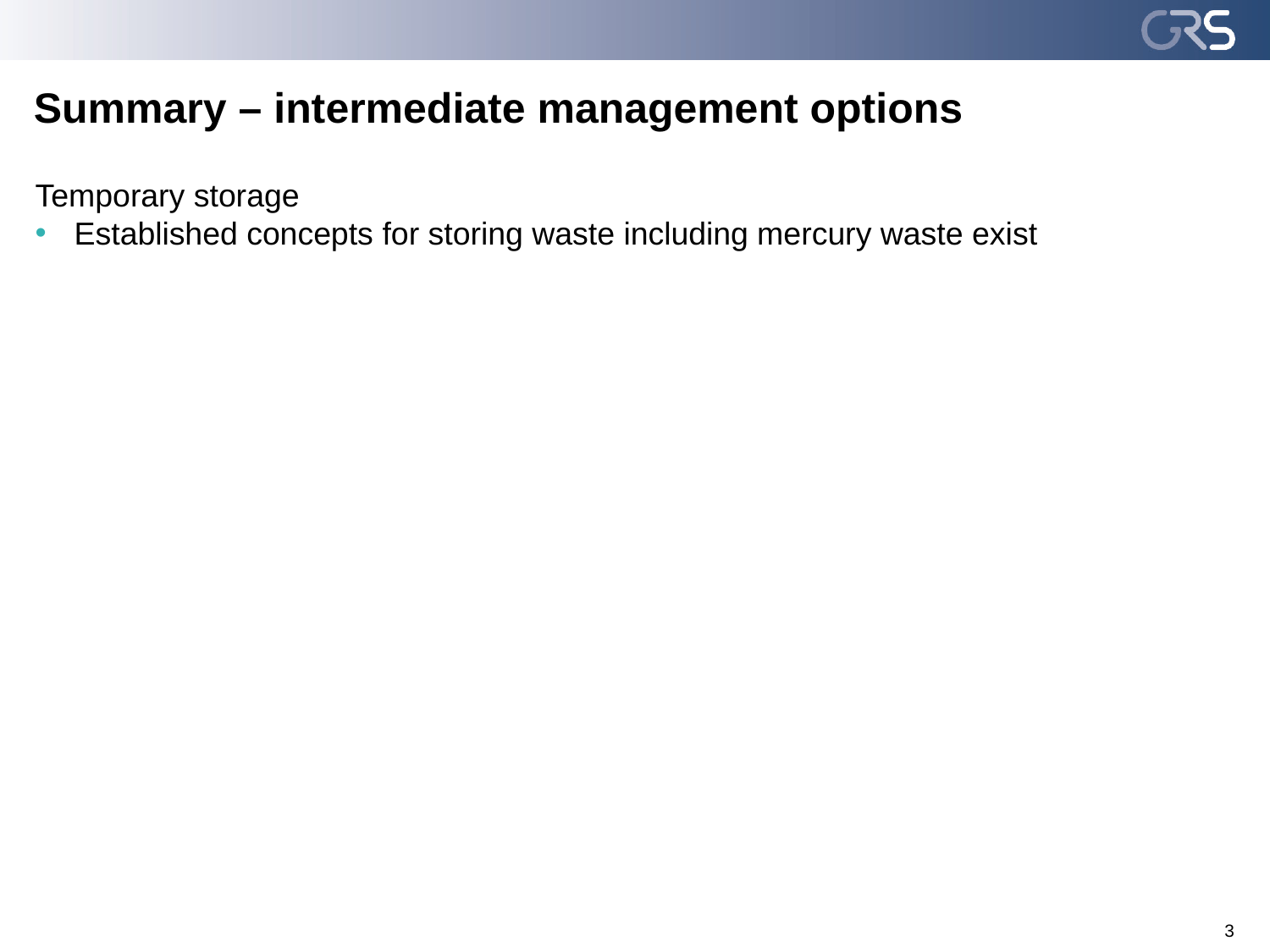

# Summary – intermediate management options
Temporary storage
Established concepts for storing waste including mercury waste exist

3